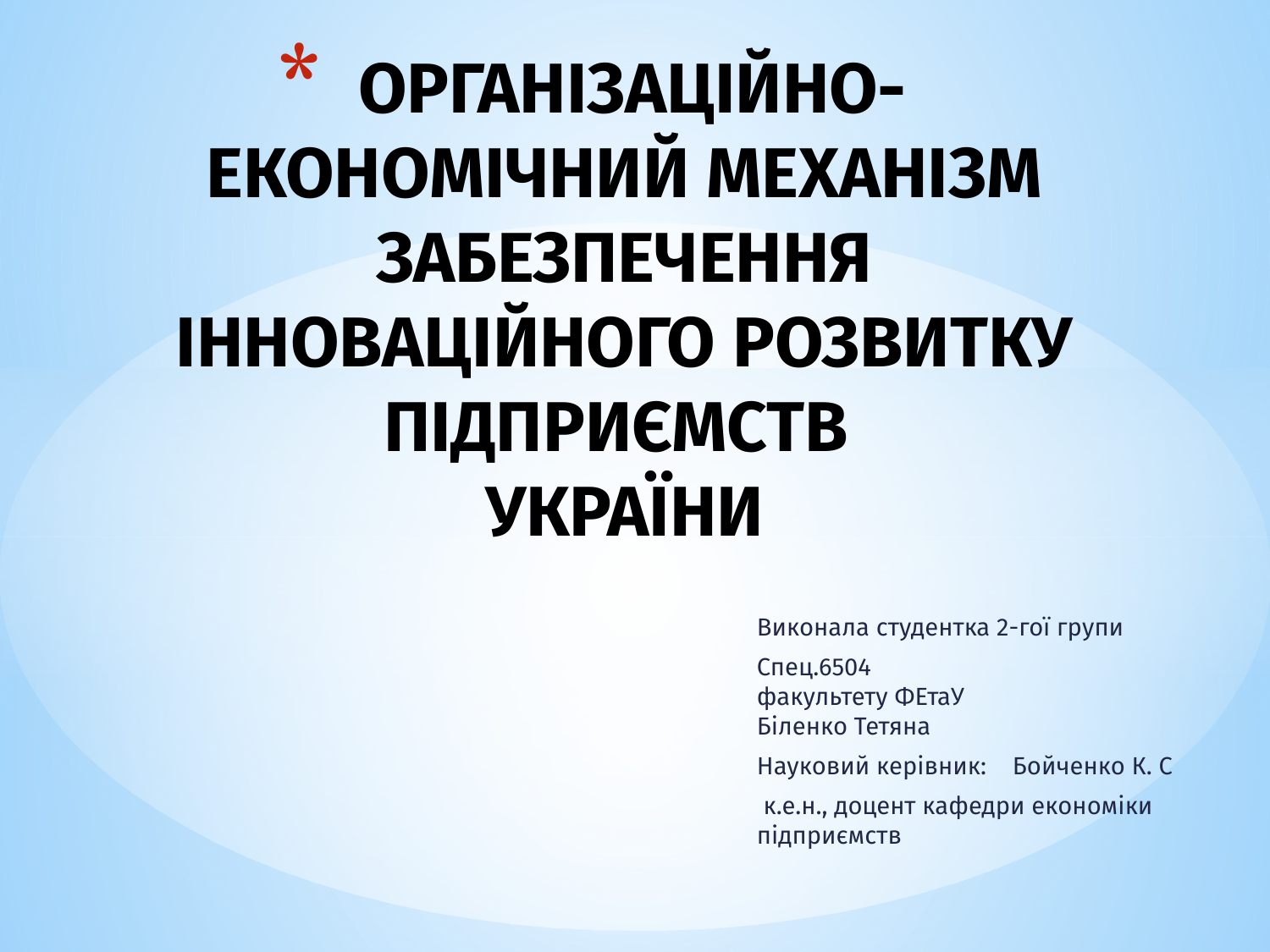

# ОРГАНІЗАЦІЙНО-ЕКОНОМІЧНИЙ МЕХАНІЗМ ЗАБЕЗПЕЧЕННЯ ІННОВАЦІЙНОГО РОЗВИТКУ ПІДПРИЄМСТВ УКРАЇНИ
Виконала студентка 2-гої групи
Спец.6504
факультету ФЕтаУ
Біленко Тетяна
Науковий керівник:    Бойченко К. С
 к.е.н., доцент кафедри економіки підприємств